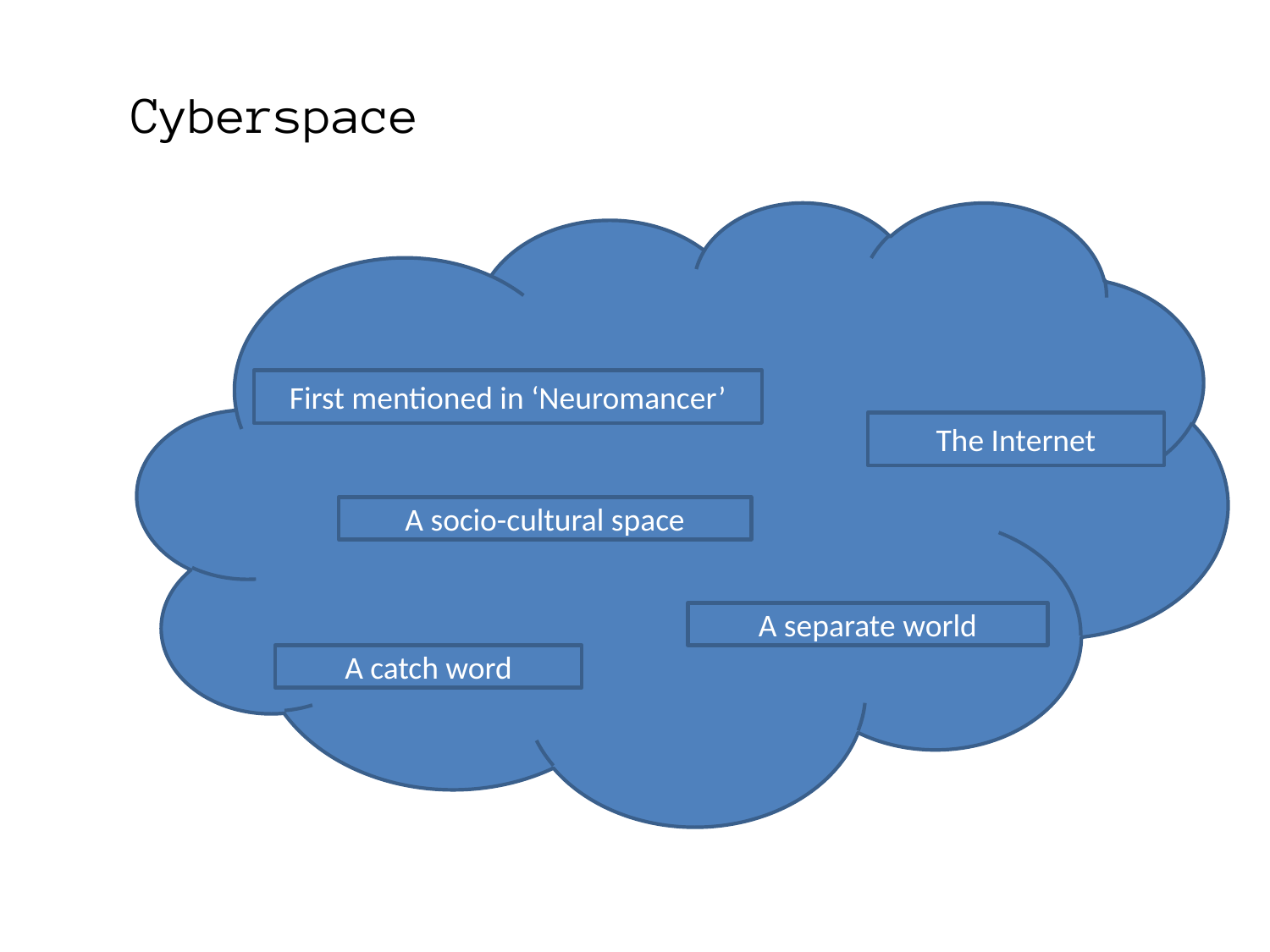

Cyberspace

First mentioned in ‘Neuromancer’
The Internet
A socio-cultural space
A separate world
A catch word